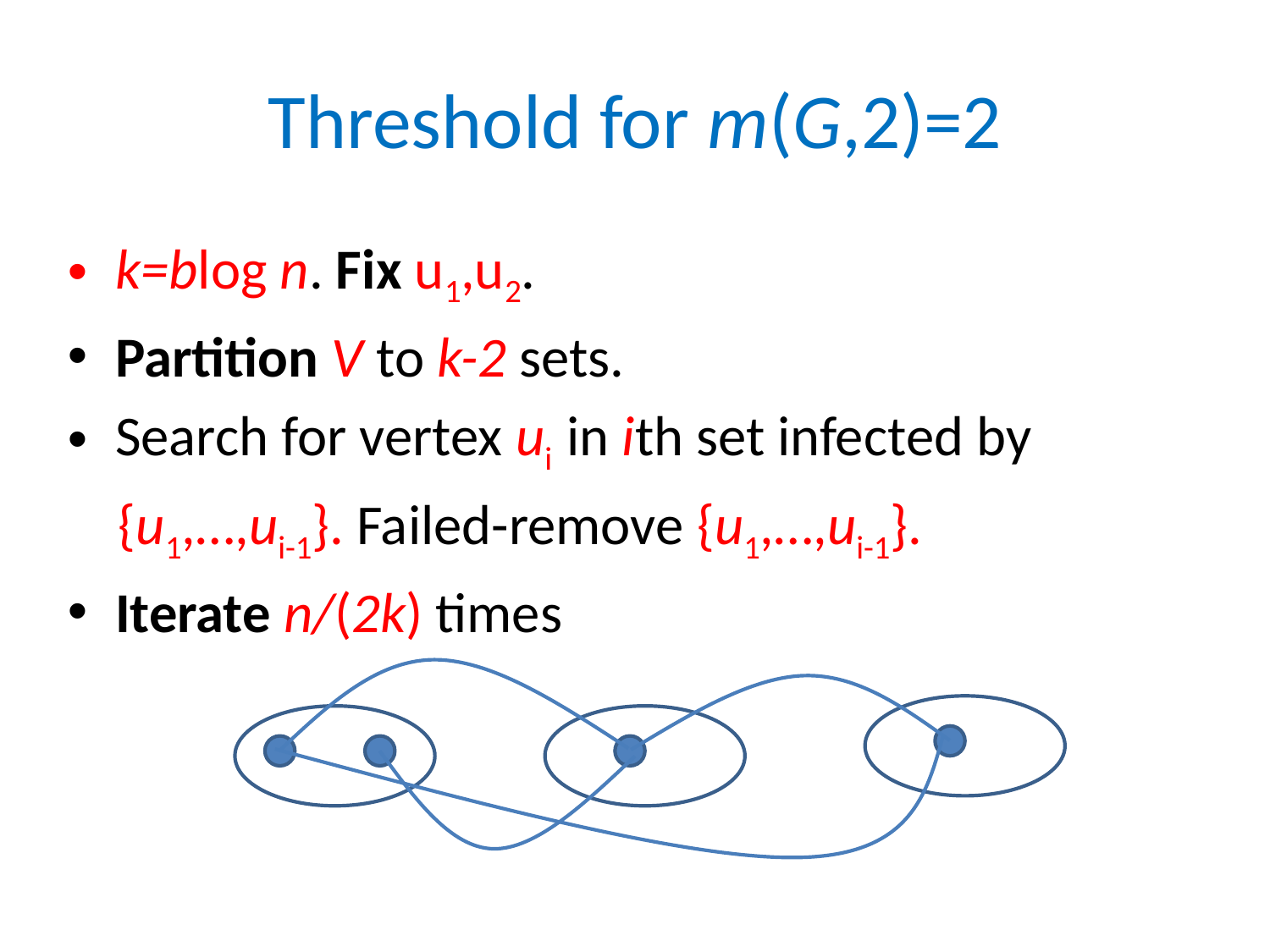

# Threshold for m(G,2)=2
k=blog n. Fix u1,u2.
Partition V to k-2 sets.
Search for vertex ui  in ith set infected by
    {u1,…,ui-1}. Failed-remove {u1,…,ui-1}.
Iterate n/(2k) times